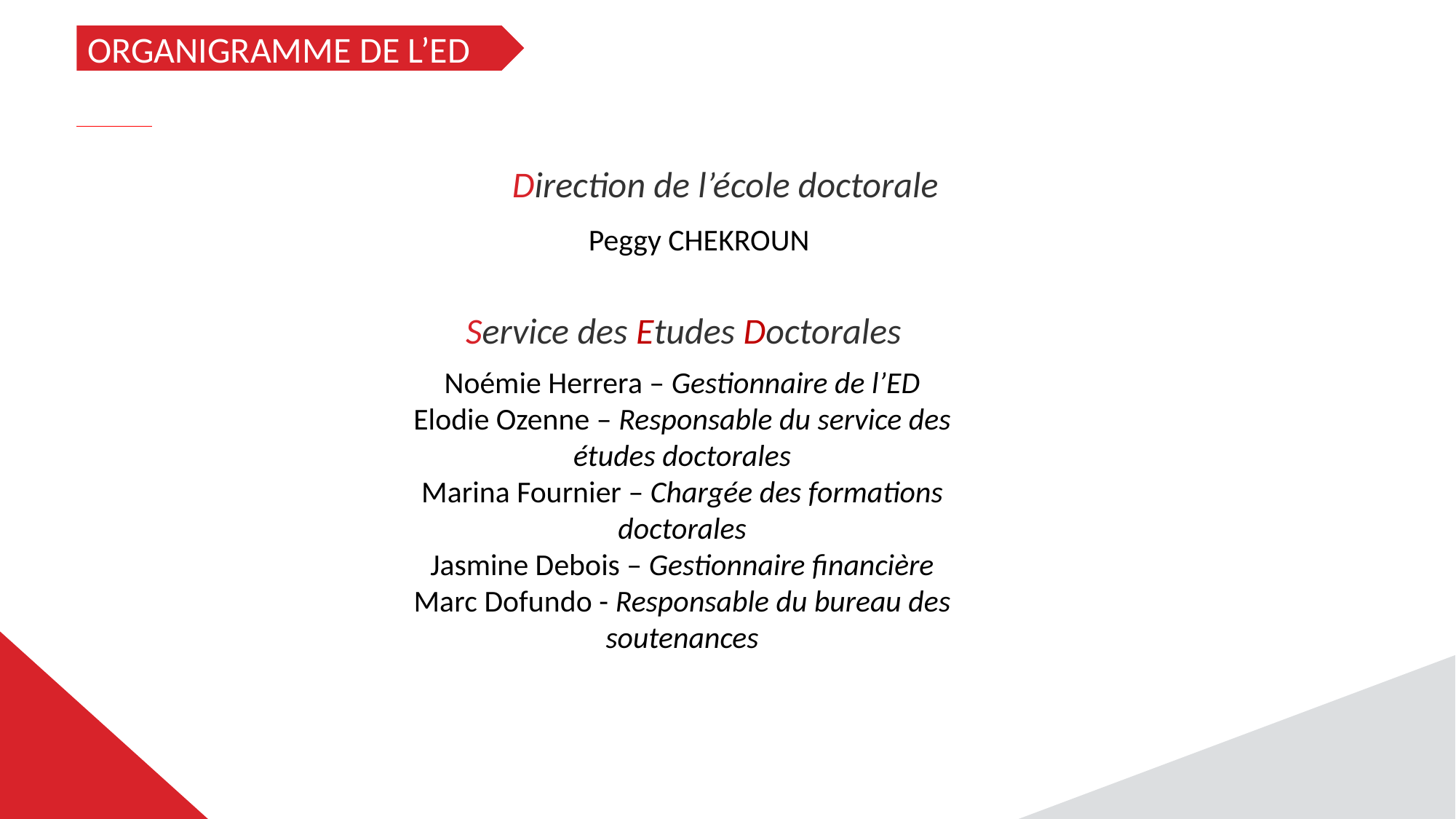

ORGANIGRAMME DE L’ED
Direction de l’école doctorale
Peggy CHEKROUN
Service des Etudes Doctorales
Noémie Herrera – Gestionnaire de l’ED
Elodie Ozenne – Responsable du service des études doctorales
Marina Fournier – Chargée des formations doctorales
Jasmine Debois – Gestionnaire financière
Marc Dofundo - Responsable du bureau des soutenances